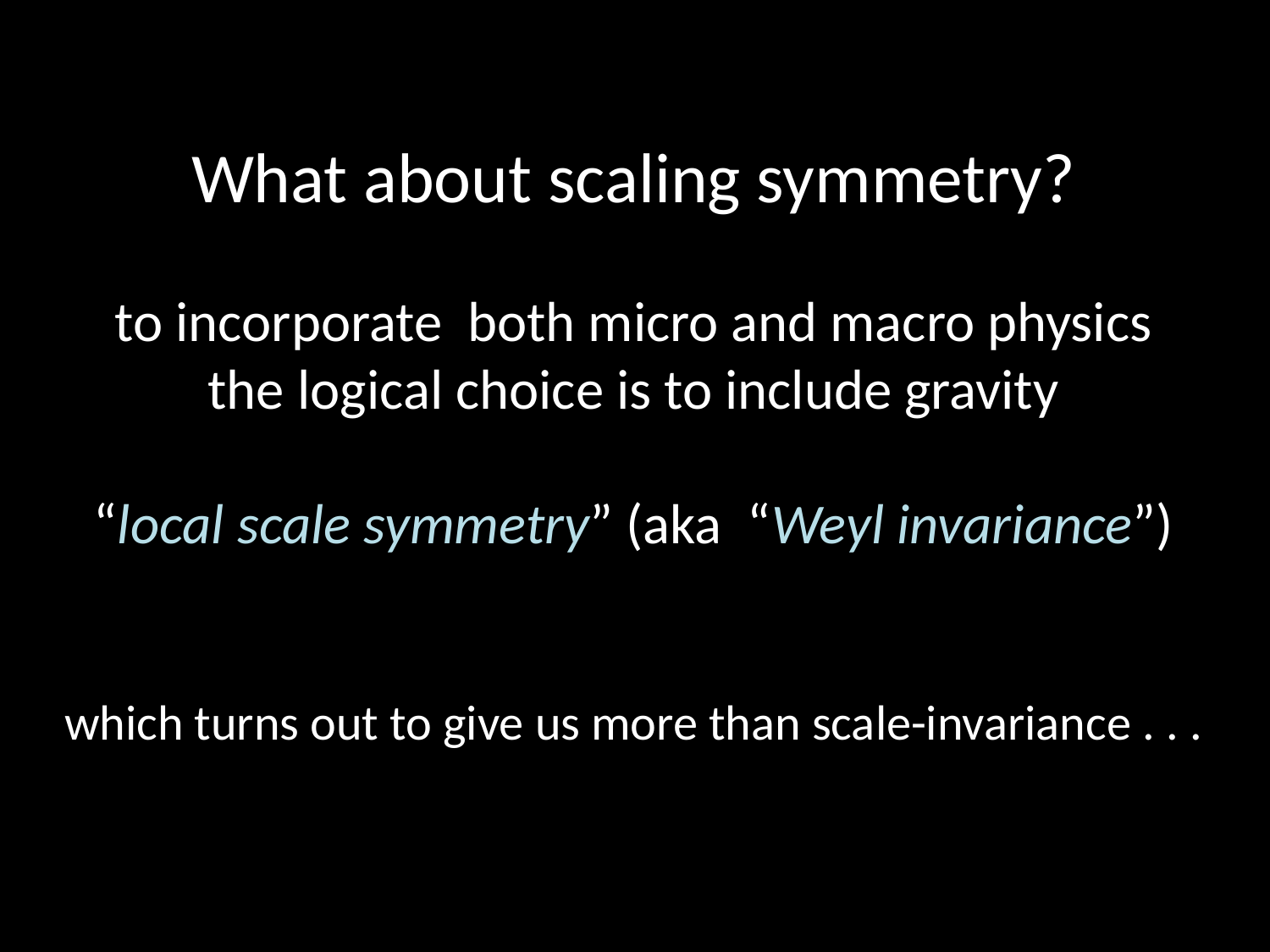

What about scaling symmetry?

to incorporate  both micro and macro physics
the logical choice is to include gravity

“local scale symmetry” (aka  “Weyl invariance”)

which turns out to give us more than scale-invariance . . .